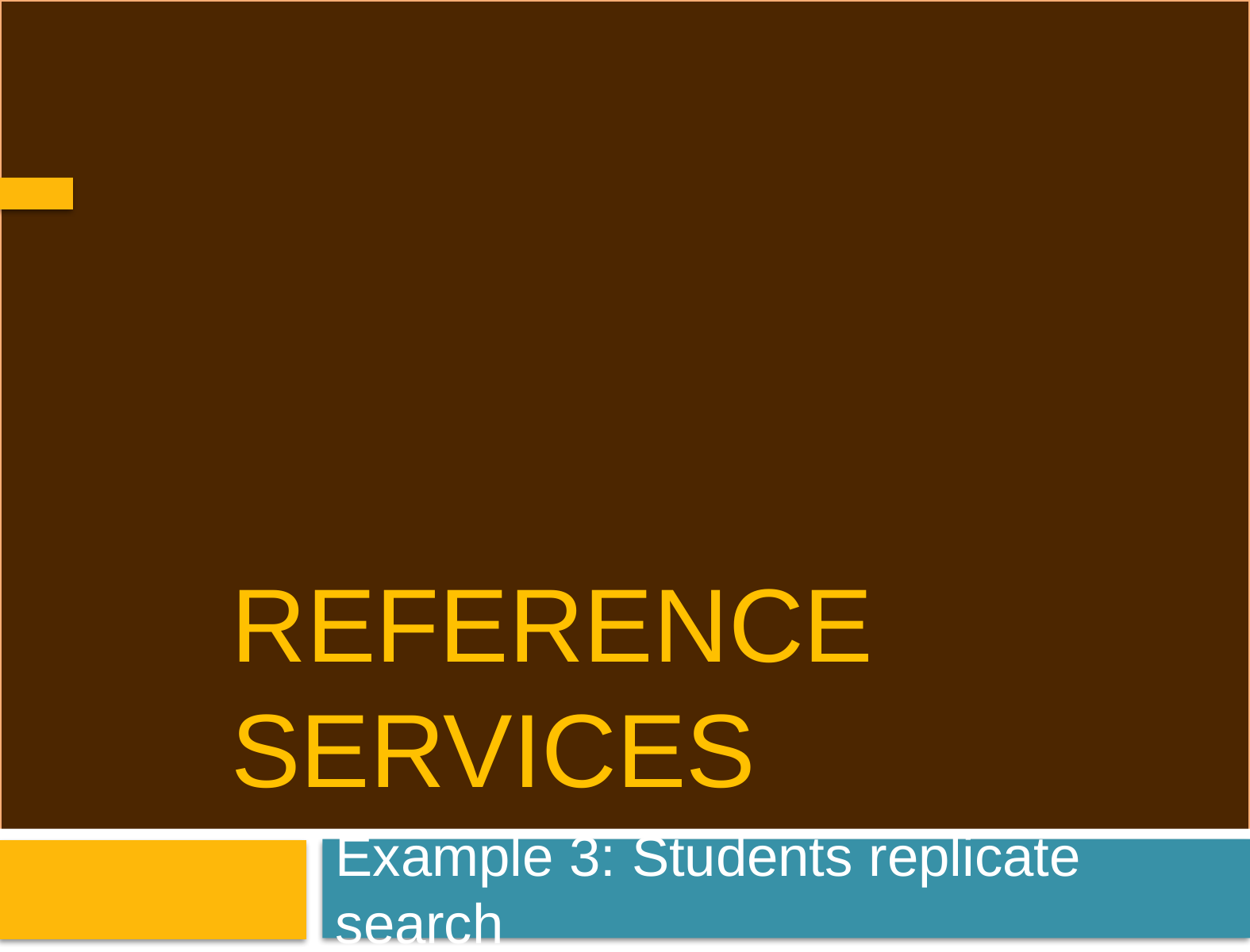

# Reference Services
Example 3: Students replicate search